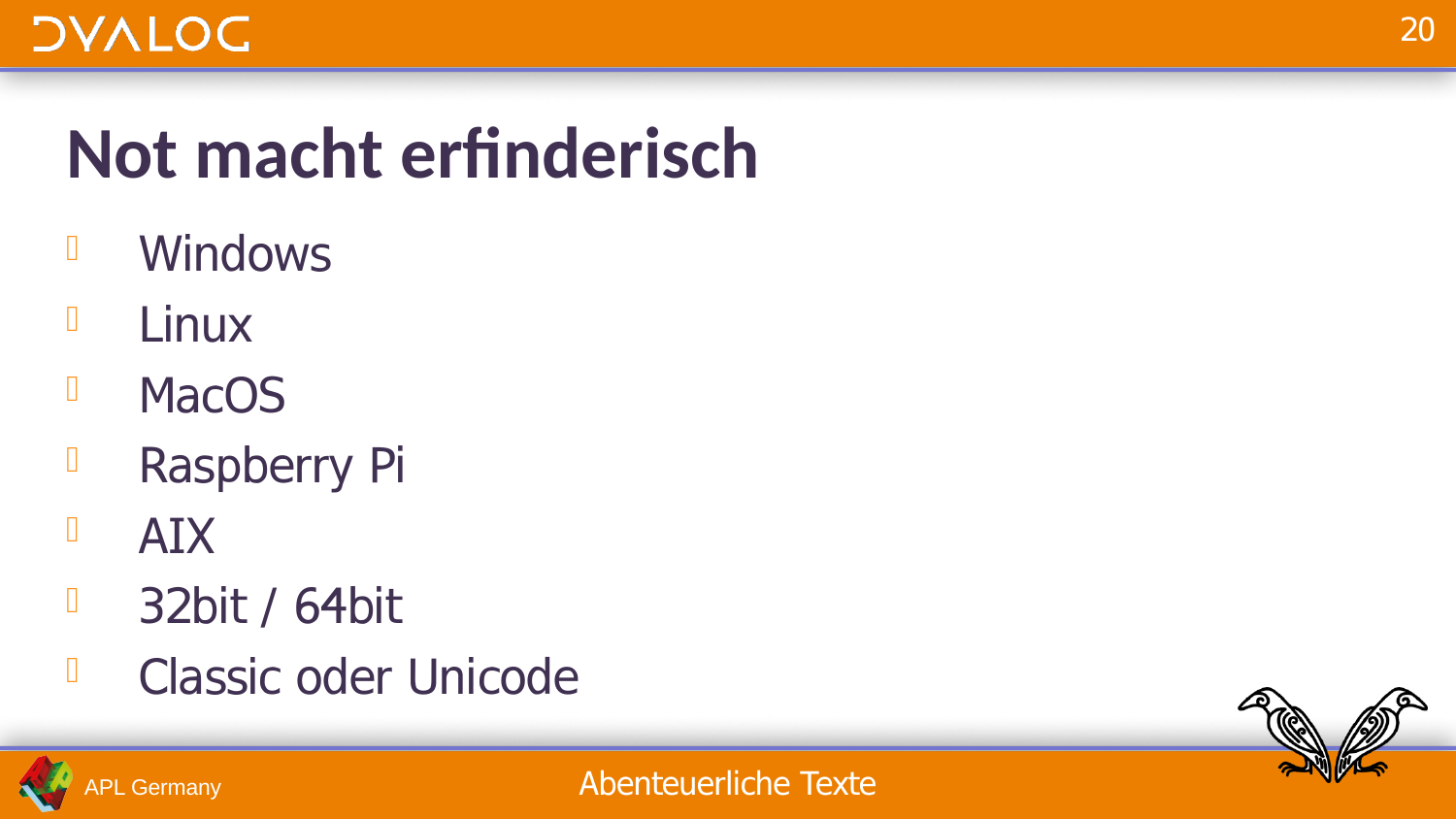

# Not macht erfinderisch
Windows
Linux
MacOS
Raspberry Pi
AIX
32bit / 64bit
Classic oder Unicode